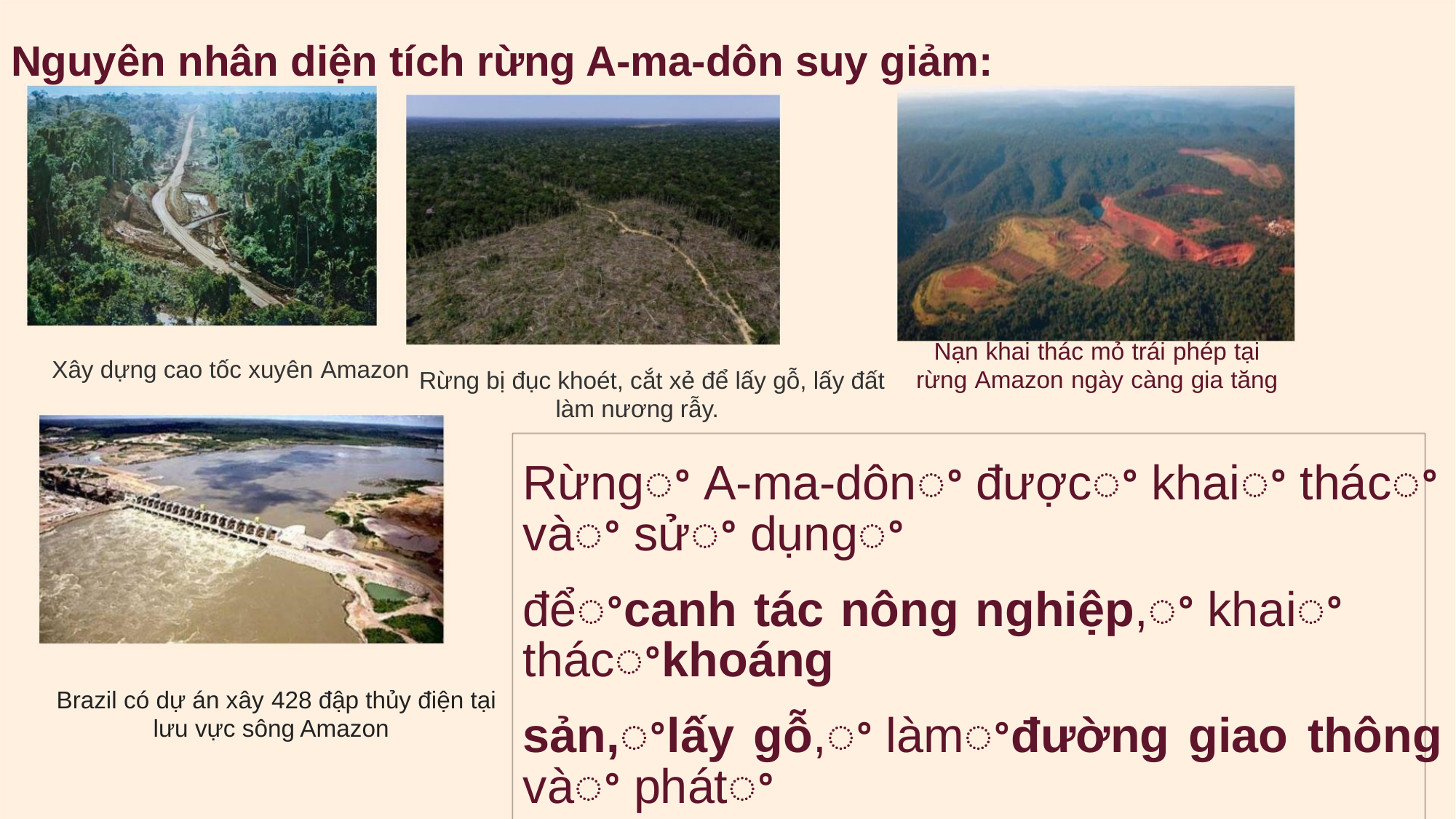

Nguyên nhân diện tích rừng A-ma-dôn suy giảm:
Nạn khai thác mỏ trái phép tại
rừng Amazon ngày càng gia tăng
Xây dựng cao tốc xuyên Amazon
Rừng bị đục khoét, cắt xẻ để lấy gỗ, lấy đất
làm nương rẫy.
Rừngꢀ A-ma-dônꢀ đượcꢀ khaiꢀ thácꢀ vàꢀ sửꢀ dụngꢀ
đểꢀcanh tác nông nghiệp,ꢀ khaiꢀ thácꢀkhoáng
sản,ꢀlấy gỗ,ꢀ làmꢀđường giao thông vàꢀ phátꢀ
triểnꢀ thuỷ điện…diện tích rừng ngày càng
giảm.
Brazil có dự án xây 428 đập thủy điện tại
lưu vực sông Amazon